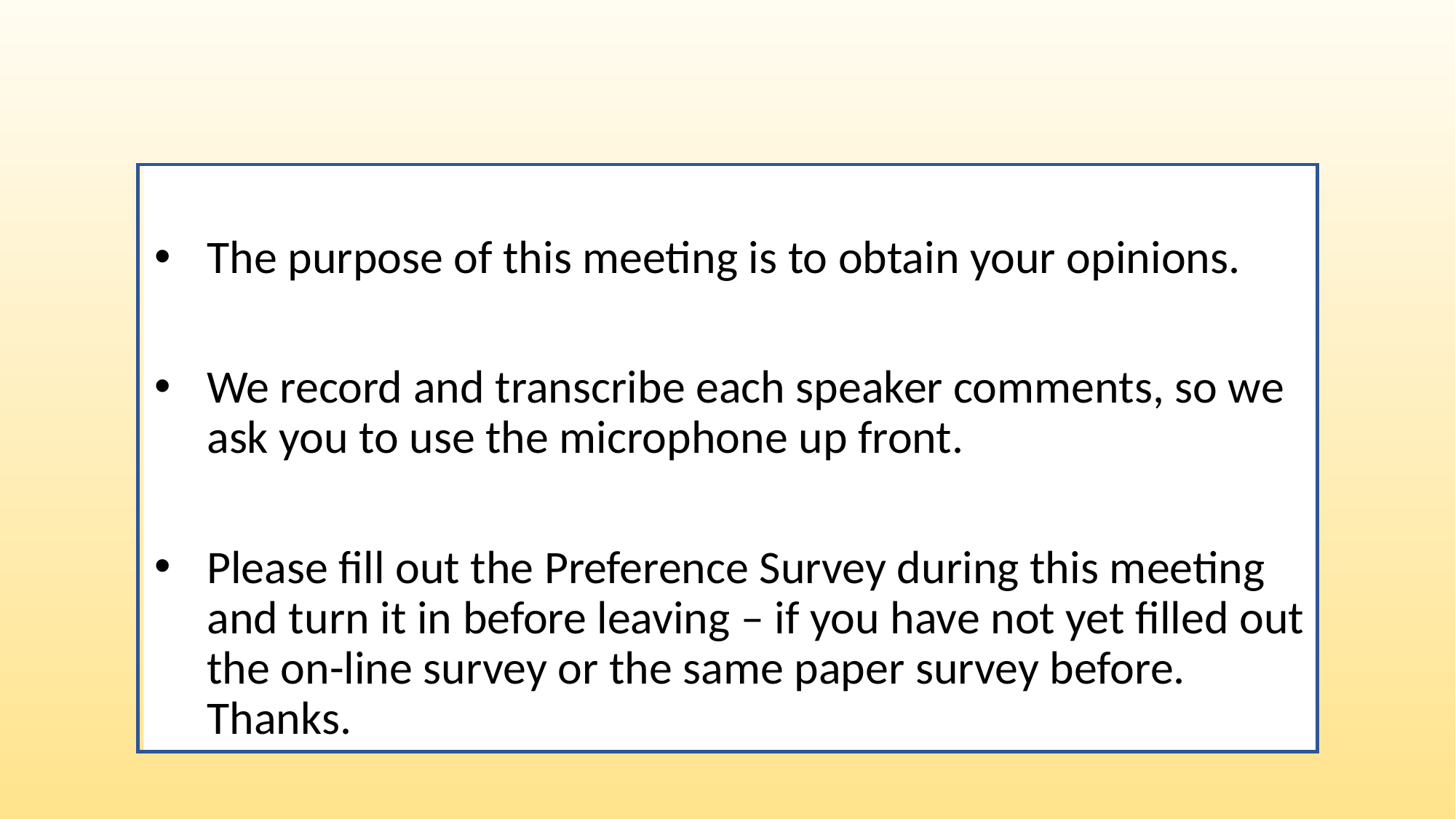

The purpose of this meeting is to obtain your opinions.

We record and transcribe each speaker comments, so we ask you to use the microphone up front.

Please fill out the Preference Survey during this meeting and turn it in before leaving – if you have not yet filled out the on-line survey or the same paper survey before.  Thanks.